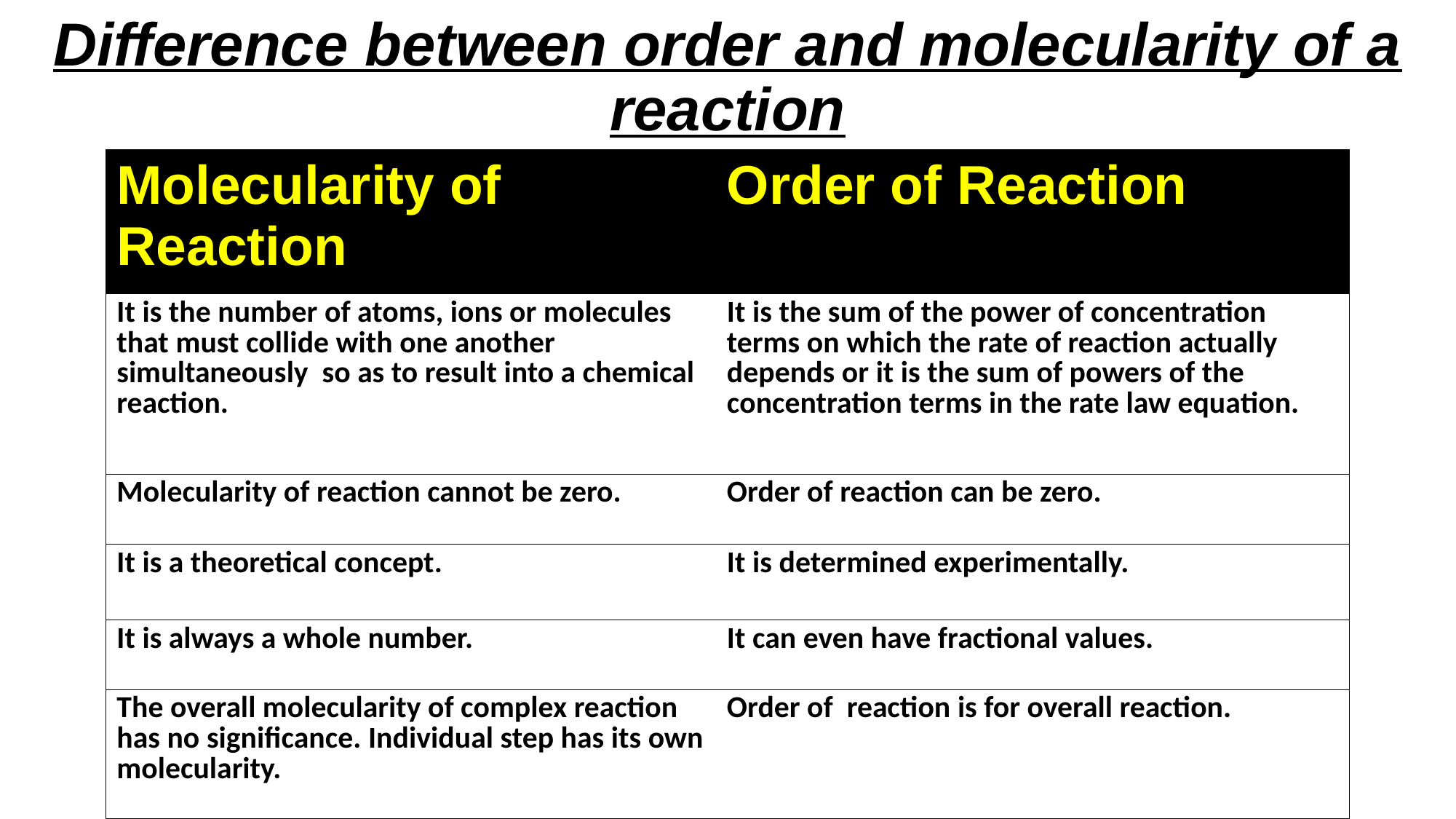

# Difference between order and molecularity of a reaction
| Molecularity of Reaction | Order of Reaction |
| --- | --- |
| It is the number of atoms, ions or molecules that must collide with one another simultaneously so as to result into a chemical reaction. | It is the sum of the power of concentration terms on which the rate of reaction actually depends or it is the sum of powers of the concentration terms in the rate law equation. |
| Molecularity of reaction cannot be zero. | Order of reaction can be zero. |
| It is a theoretical concept. | It is determined experimentally. |
| It is always a whole number. | It can even have fractional values. |
| The overall molecularity of complex reaction has no significance. Individual step has its own molecularity. | Order of reaction is for overall reaction. |